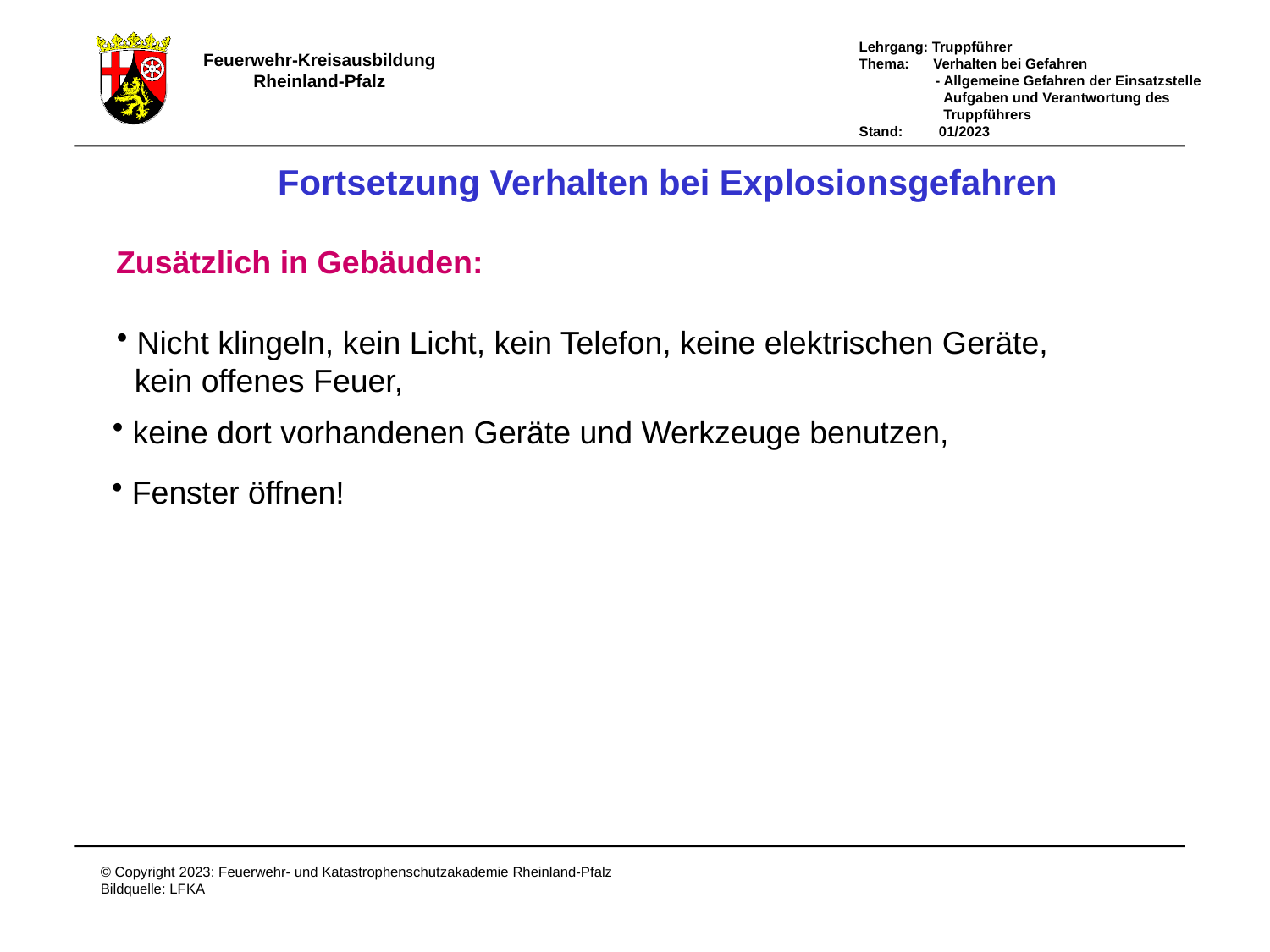

Fortsetzung Verhalten bei Explosionsgefahren
Zusätzlich in Gebäuden:
 Nicht klingeln, kein Licht, kein Telefon, keine elektrischen Geräte,
  kein offenes Feuer,
 keine dort vorhandenen Geräte und Werkzeuge benutzen,
 Fenster öffnen!
# Forstsetz.Verhalten bei Explosionsgefahren